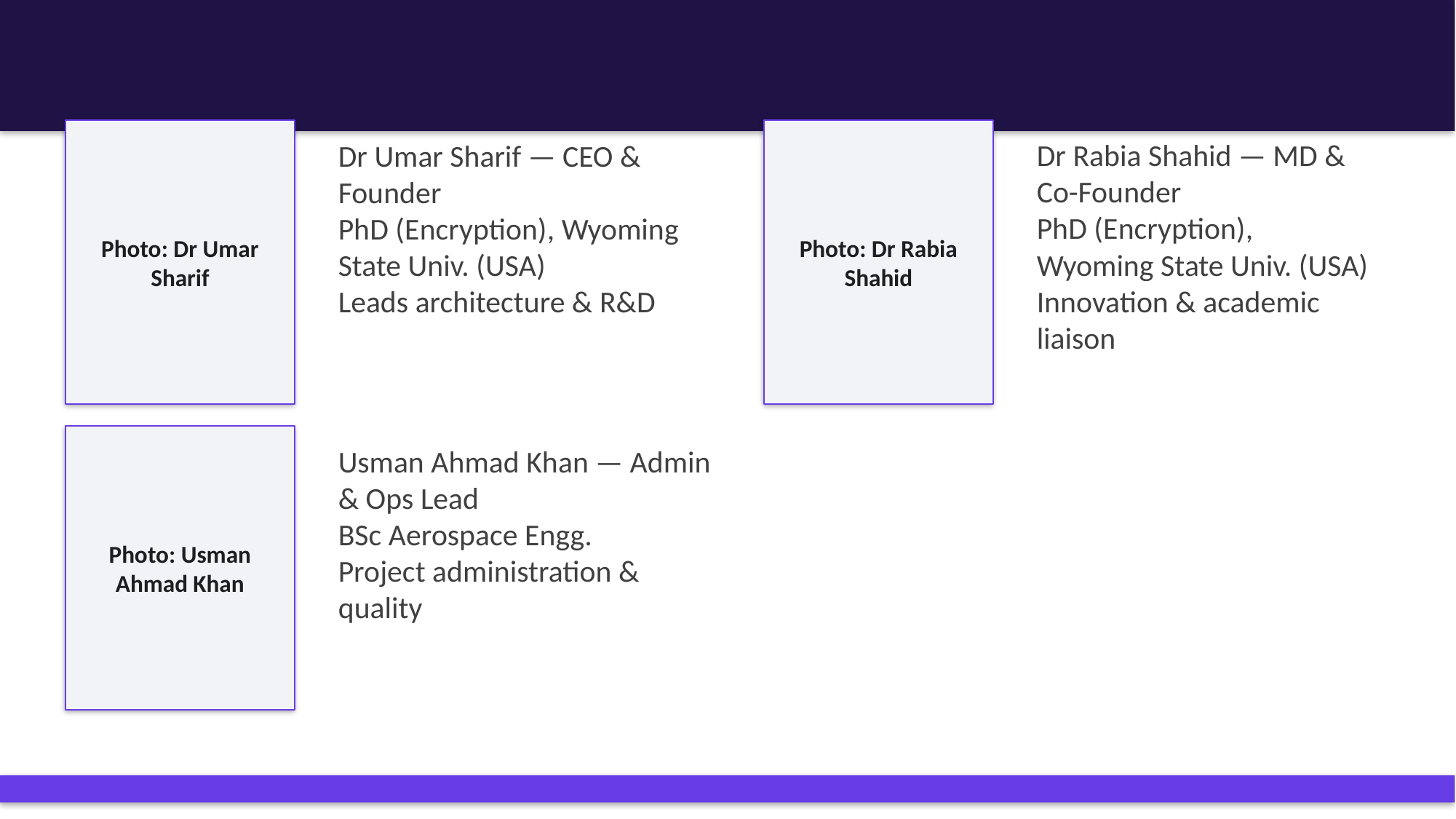

# Leadership
Photo: Dr Umar Sharif
Photo: Dr Rabia Shahid
Dr Umar Sharif — CEO & Founder
PhD (Encryption), Wyoming State Univ. (USA)
Leads architecture & R&D
Dr Rabia Shahid — MD & Co-Founder
PhD (Encryption), Wyoming State Univ. (USA)
Innovation & academic liaison
Photo: Usman Ahmad Khan
Usman Ahmad Khan — Admin & Ops Lead
BSc Aerospace Engg.
Project administration & quality